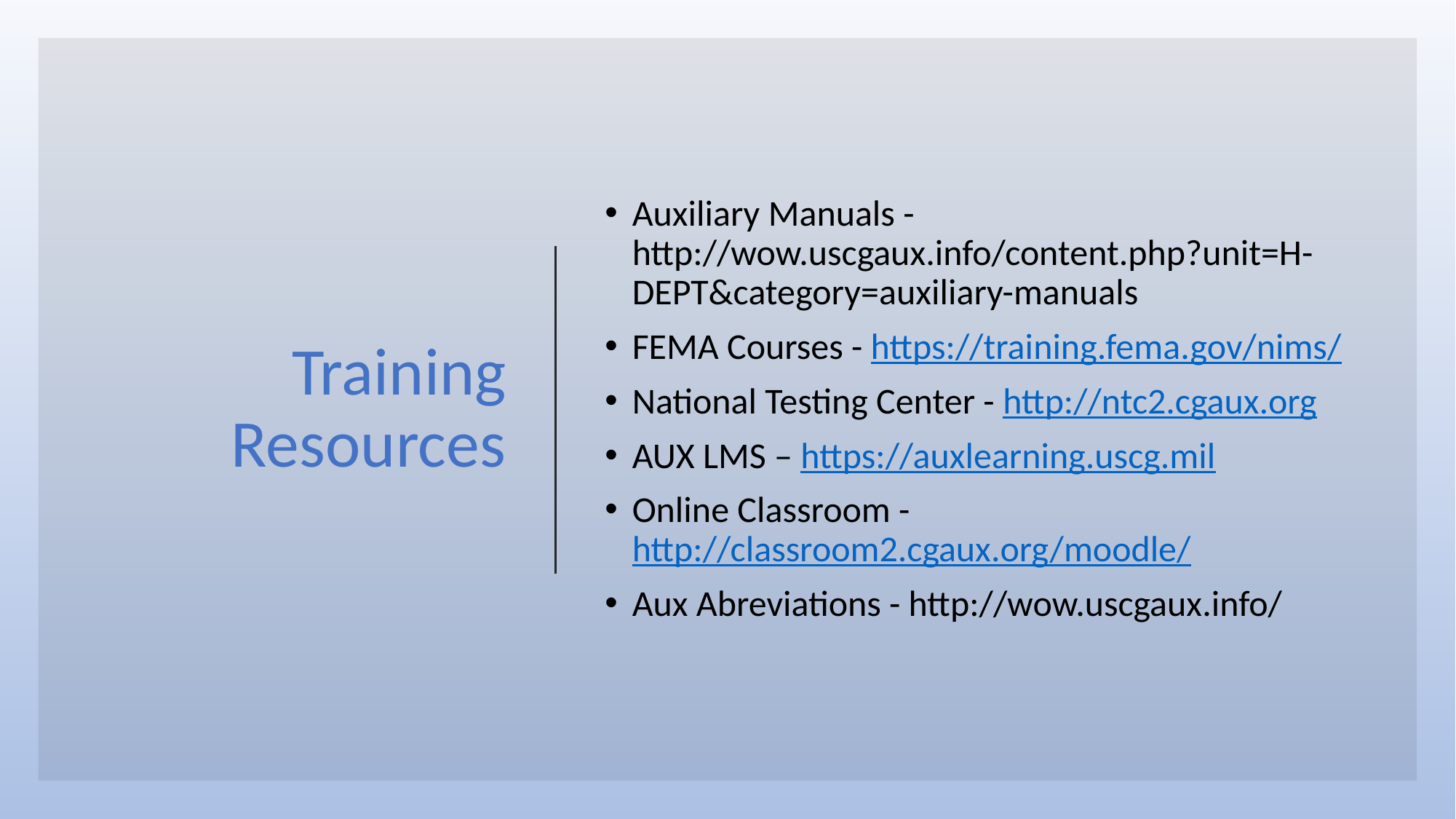

# Training Resources
Auxiliary Manuals - http://wow.uscgaux.info/content.php?unit=H-DEPT&category=auxiliary-manuals
FEMA Courses - https://training.fema.gov/nims/
National Testing Center - http://ntc2.cgaux.org
AUX LMS – https://auxlearning.uscg.mil
Online Classroom - http://classroom2.cgaux.org/moodle/
Aux Abreviations - http://wow.uscgaux.info/